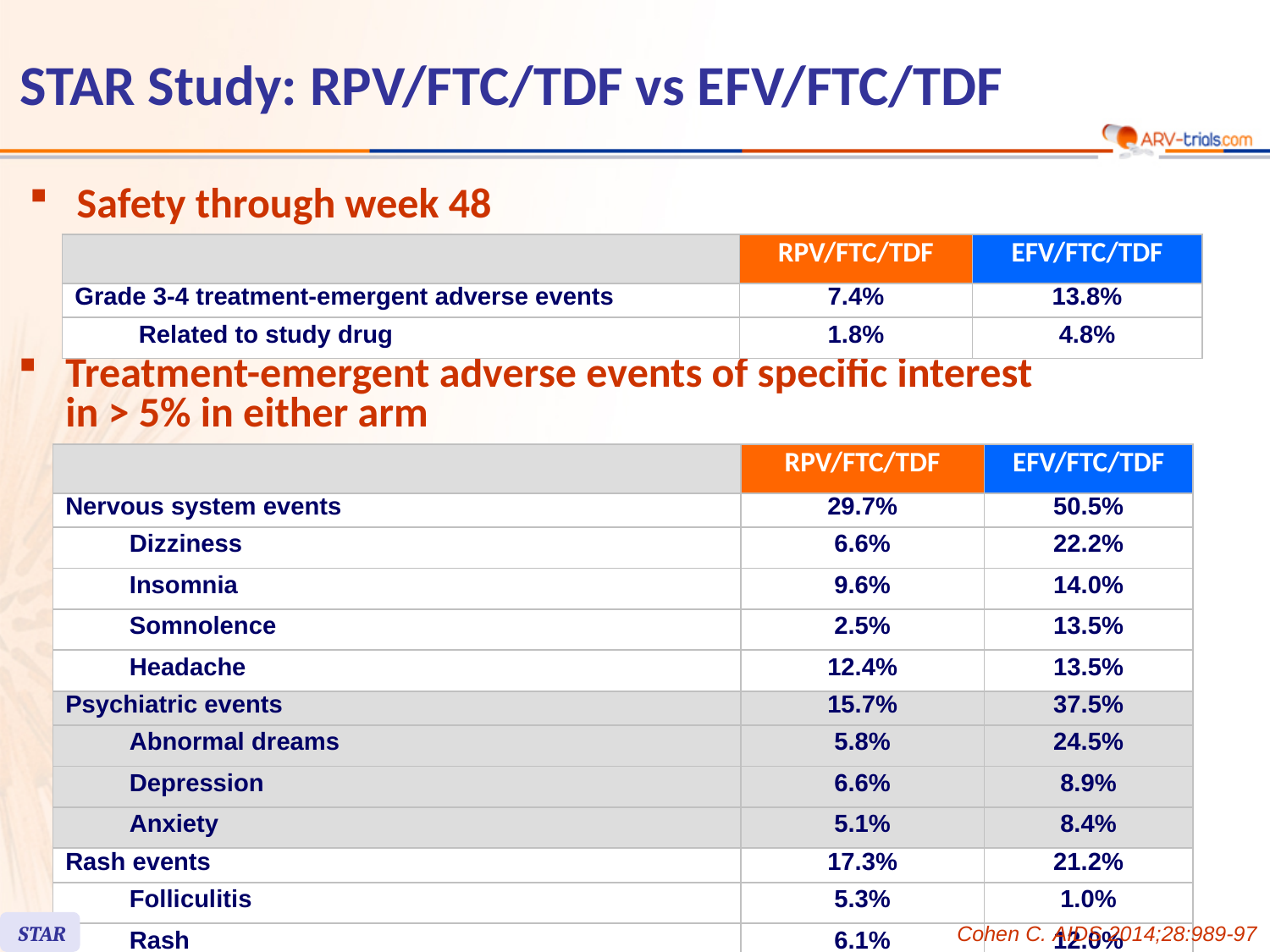

# STAR Study: RPV/FTC/TDF vs EFV/FTC/TDF
Safety through week 48
|  |  | RPV/FTC/TDF | EFV/FTC/TDF |
| --- | --- | --- | --- |
| Grade 3-4 treatment-emergent adverse events |  | 7.4% | 13.8% |
|  | Related to study drug | 1.8% | 4.8% |
Treatment-emergent adverse events of specific interest
in > 5% in either arm
|  |  | RPV/FTC/TDF | EFV/FTC/TDF |
| --- | --- | --- | --- |
| Nervous system events |  | 29.7% | 50.5% |
|  | Dizziness | 6.6% | 22.2% |
|  | Insomnia | 9.6% | 14.0% |
|  | Somnolence | 2.5% | 13.5% |
|  | Headache | 12.4% | 13.5% |
| Psychiatric events |  | 15.7% | 37.5% |
|  | Abnormal dreams | 5.8% | 24.5% |
|  | Depression | 6.6% | 8.9% |
|  | Anxiety | 5.1% | 8.4% |
| Rash events |  | 17.3% | 21.2% |
|  | Folliculitis | 5.3% | 1.0% |
|  | Rash | 6.1% | 12.0% |

STAR
Cohen C. AIDS 2014;28:989-97